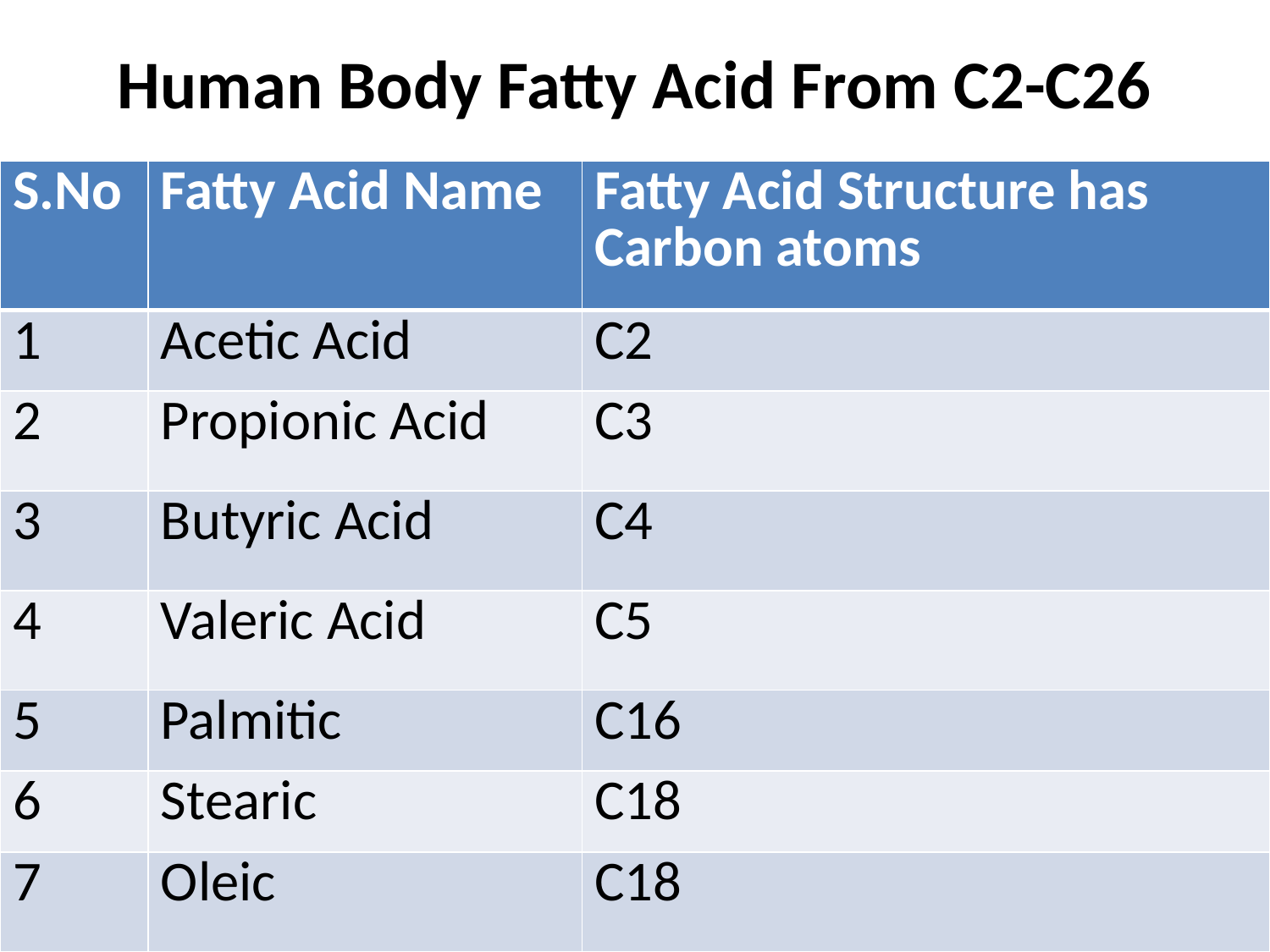

# Human Body Fatty Acid From C2-C26
| S.No | Fatty Acid Name | Fatty Acid Structure has Carbon atoms |
| --- | --- | --- |
| 1 | Acetic Acid | C2 |
| 2 | Propionic Acid | C3 |
| 3 | Butyric Acid | C4 |
| 4 | Valeric Acid | C5 |
| 5 | Palmitic | C16 |
| 6 | Stearic | C18 |
| 7 | Oleic | C18 |